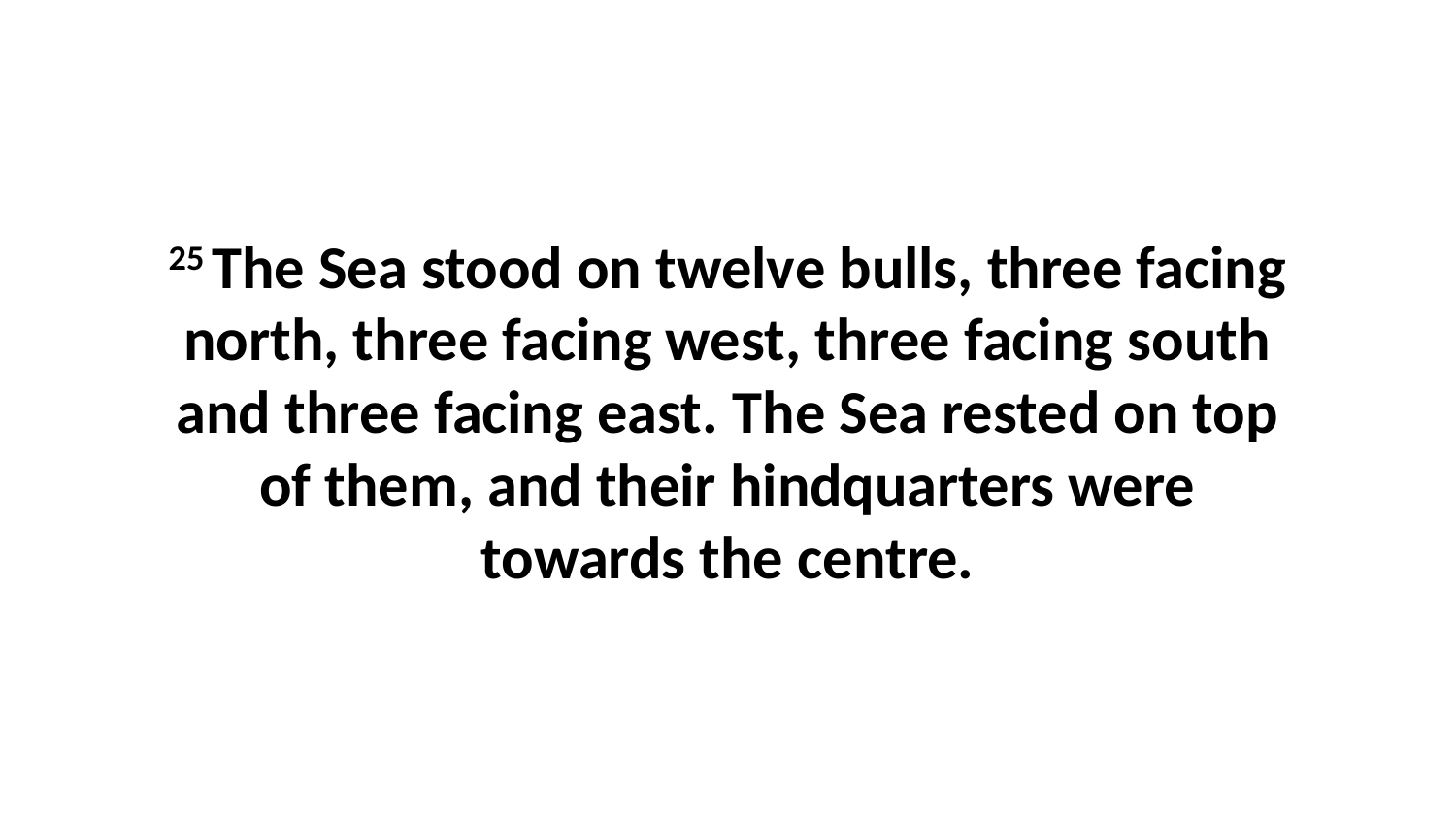

25 The Sea stood on twelve bulls, three facing north, three facing west, three facing south and three facing east. The Sea rested on top of them, and their hindquarters were towards the centre.